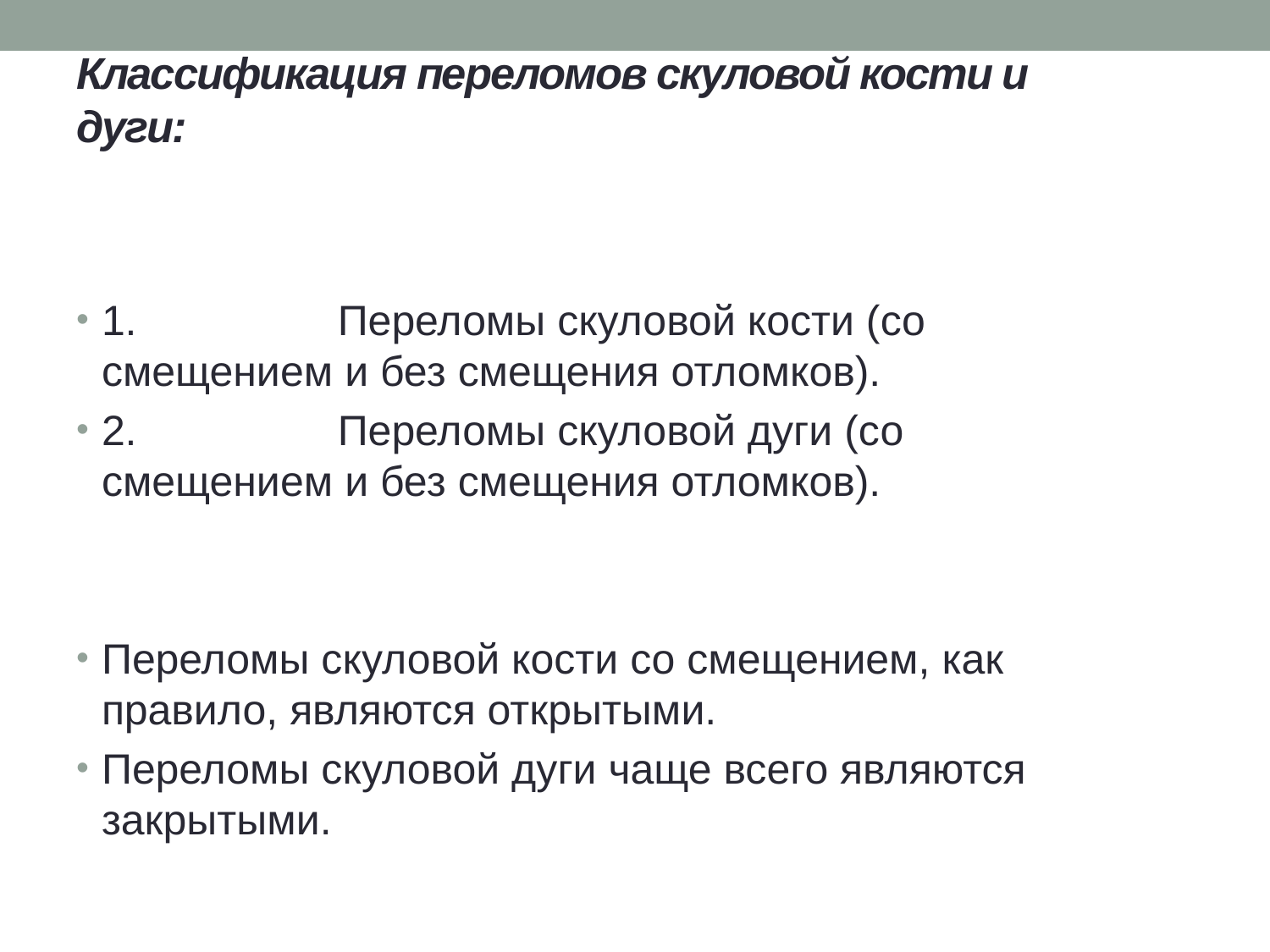

# Классификация переломов скуловой кости и дуги:

1.                 Переломы скуловой кости (со смещением и без смещения отломков).
2.                 Переломы скуловой дуги (со смещением и без смещения отломков).

Переломы скуловой кости со смещением, как правило, являются открытыми.
Переломы скуловой дуги чаще всего являются закрытыми.